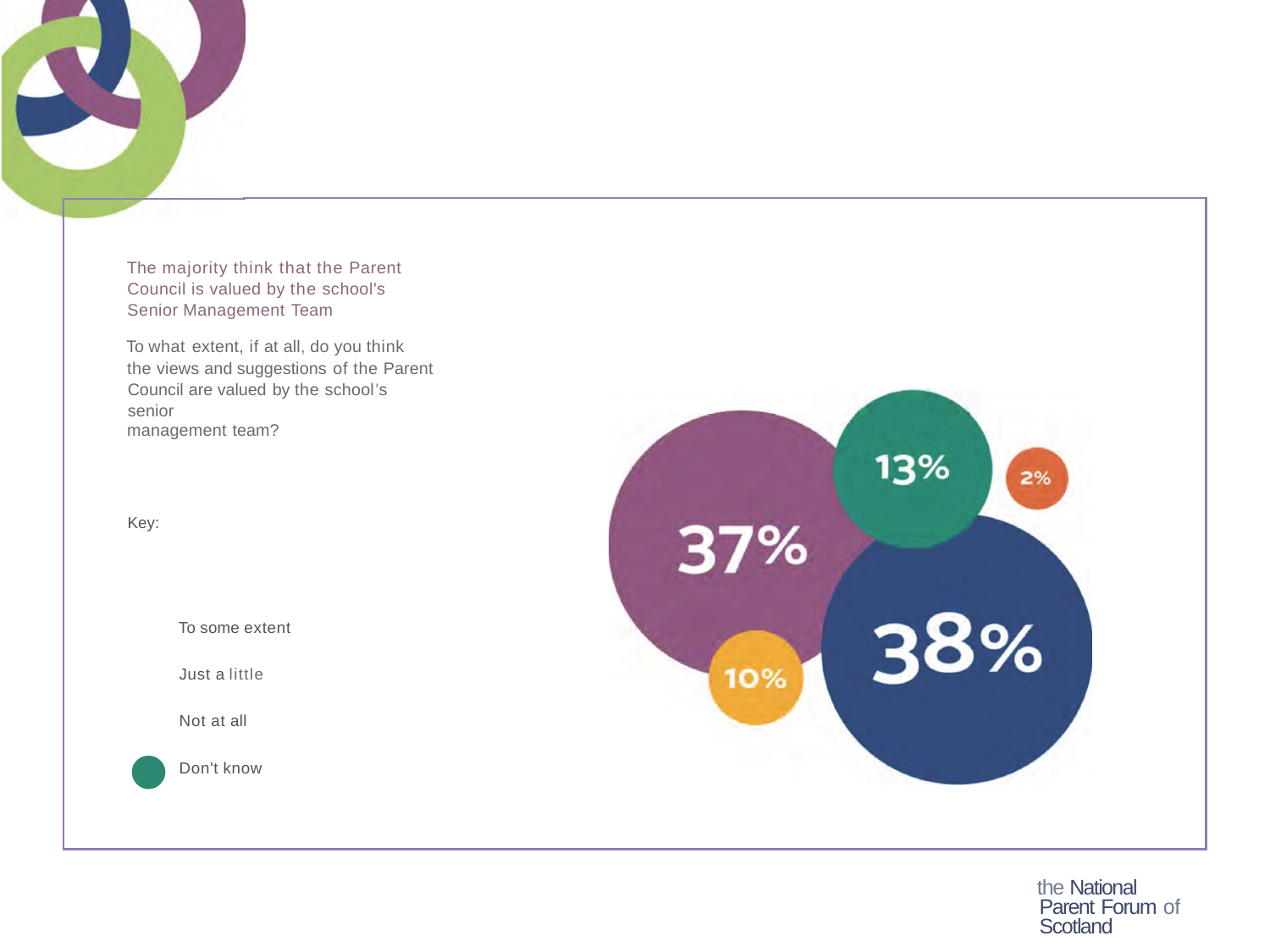

The majority think that the Parent Council is valued by the school's Senior Management Team

To what extent, if at all, do you think
the views and suggestions of the Parent Council are valued by the school's senior
management team?

Key:
•To a great extent
To some extent
Just a little
•
Not at all
Don't know

the National Parent Forum of Scotland